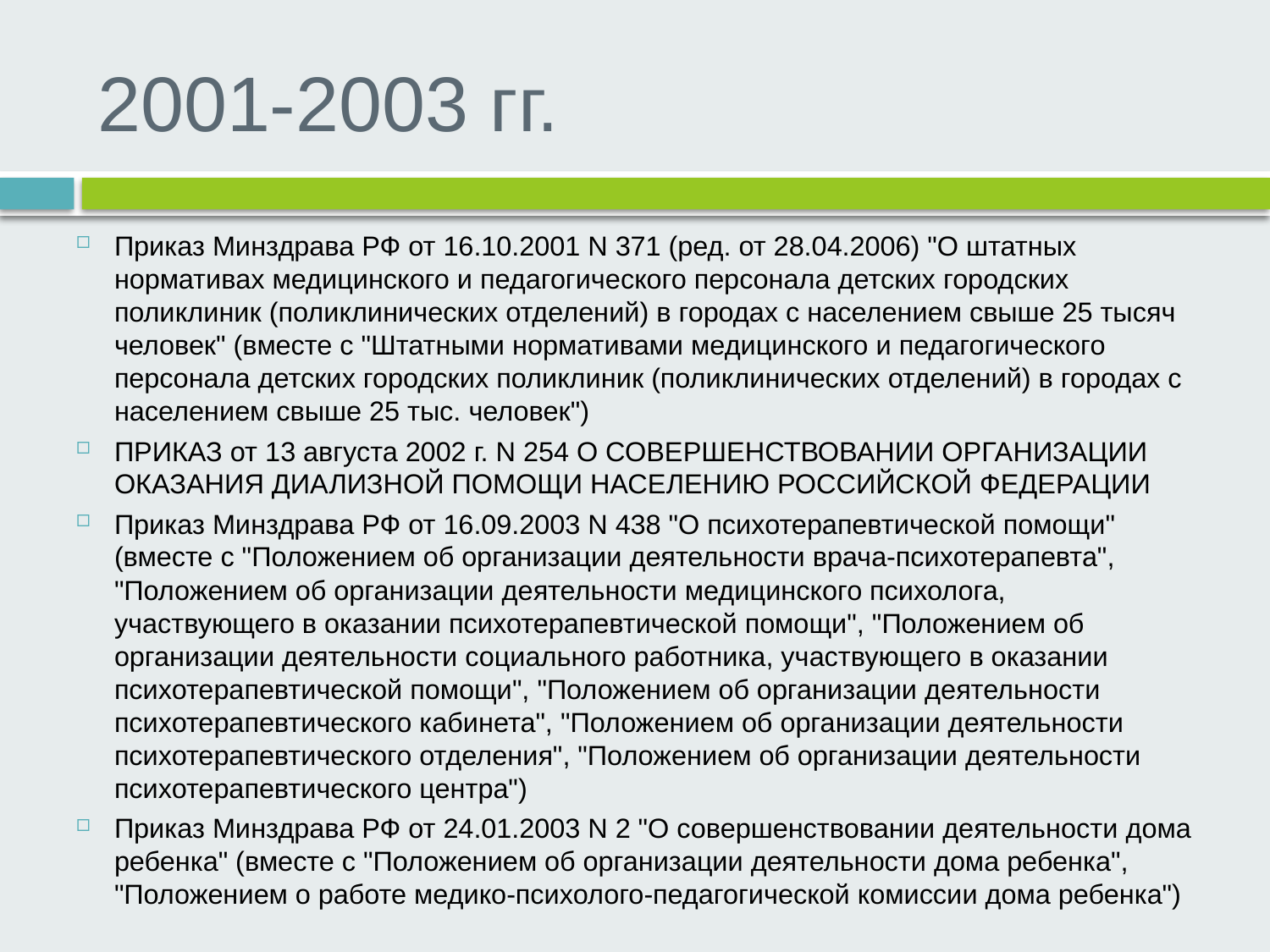

# 2001-2003 гг.
Приказ Минздрава РФ от 16.10.2001 N 371 (ред. от 28.04.2006) "О штатных нормативах медицинского и педагогического персонала детских городских поликлиник (поликлинических отделений) в городах с населением свыше 25 тысяч человек" (вместе с "Штатными нормативами медицинского и педагогического персонала детских городских поликлиник (поликлинических отделений) в городах с населением свыше 25 тыс. человек")
ПРИКАЗ от 13 августа 2002 г. N 254 О СОВЕРШЕНСТВОВАНИИ ОРГАНИЗАЦИИ ОКАЗАНИЯ ДИАЛИЗНОЙ ПОМОЩИ НАСЕЛЕНИЮ РОССИЙСКОЙ ФЕДЕРАЦИИ
Приказ Минздрава РФ от 16.09.2003 N 438 "О психотерапевтической помощи" (вместе с "Положением об организации деятельности врача-психотерапевта", "Положением об организации деятельности медицинского психолога, участвующего в оказании психотерапевтической помощи", "Положением об организации деятельности социального работника, участвующего в оказании психотерапевтической помощи", "Положением об организации деятельности психотерапевтического кабинета", "Положением об организации деятельности психотерапевтического отделения", "Положением об организации деятельности психотерапевтического центра")
Приказ Минздрава РФ от 24.01.2003 N 2 "О совершенствовании деятельности дома ребенка" (вместе с "Положением об организации деятельности дома ребенка", "Положением о работе медико-психолого-педагогической комиссии дома ребенка")